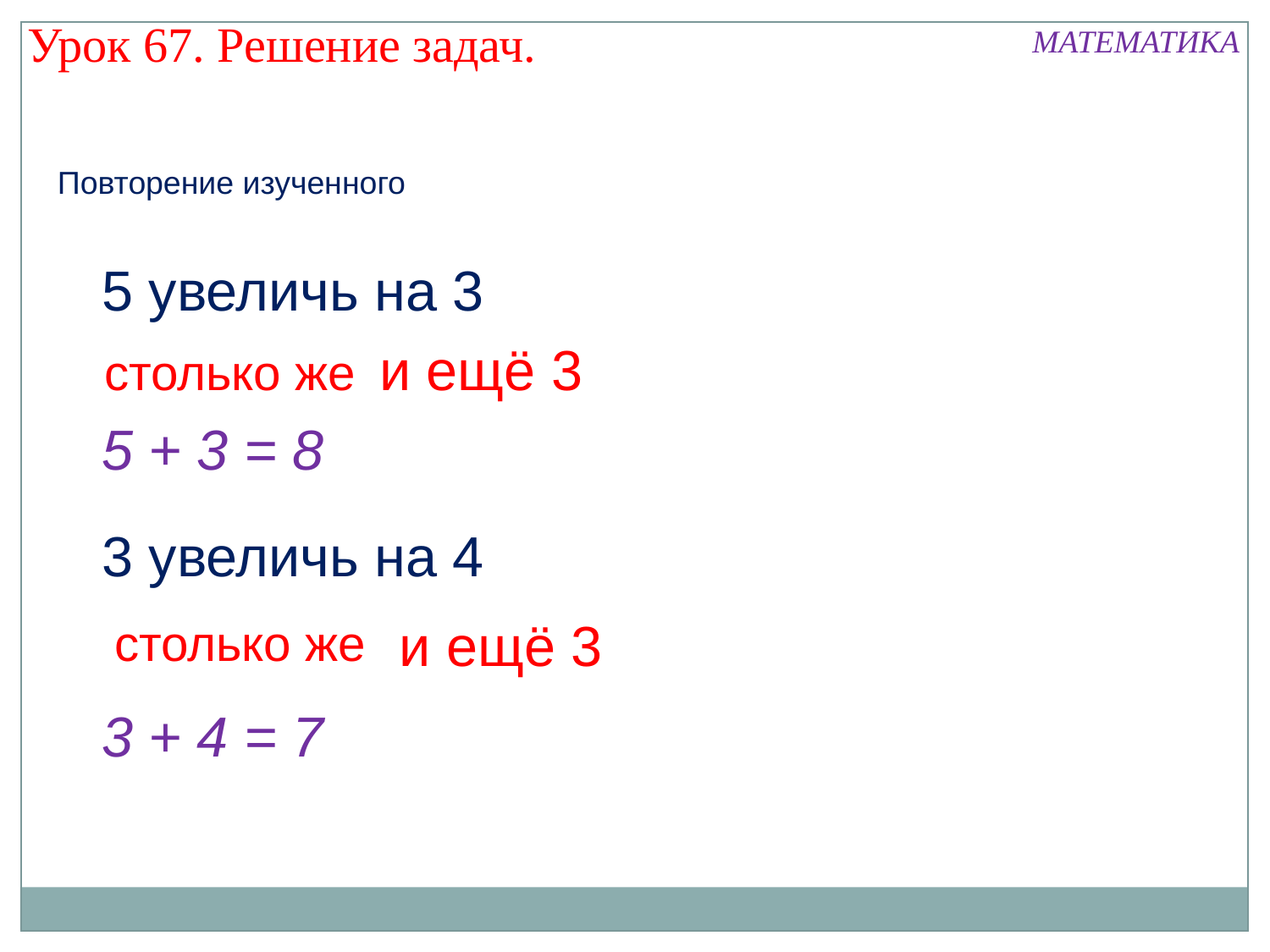

Урок 67. Решение задач.
МАТЕМАТИКА
Повторение изученного
5 увеличь на 3
и ещё 3
столько же
5 + 3 = 8
3 увеличь на 4
и ещё 3
столько же
3 + 4 = 7